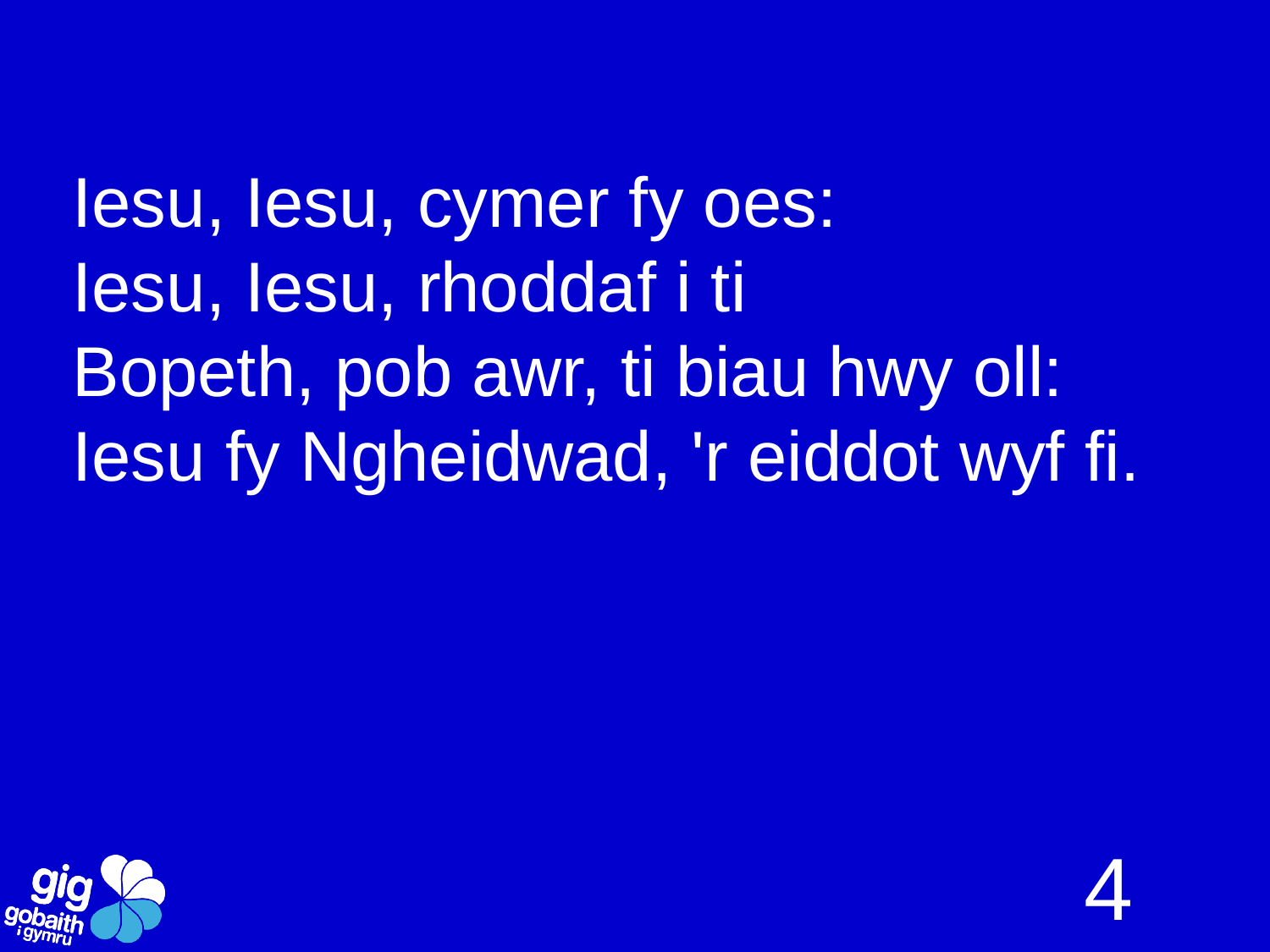

Iesu, Iesu, cymer fy oes:
Iesu, Iesu, rhoddaf i ti
Bopeth, pob awr, ti biau hwy oll:
Iesu fy Ngheidwad, 'r eiddot wyf fi.
4